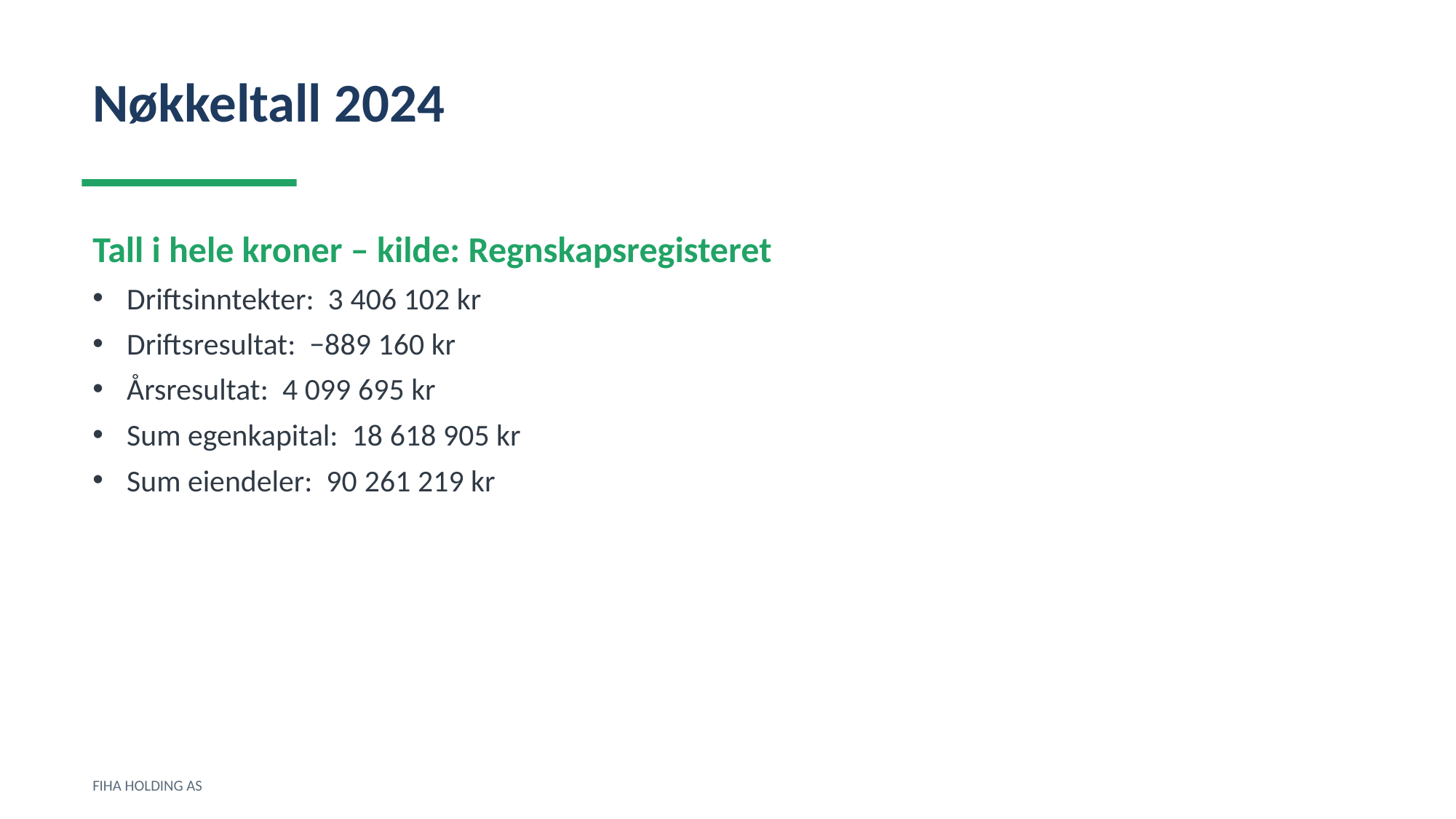

Nøkkeltall 2024

Tall i hele kroner – kilde: Regnskapsregisteret
Driftsinntekter:  3 406 102 kr
Driftsresultat:  −889 160 kr
Årsresultat:  4 099 695 kr
Sum egenkapital:  18 618 905 kr
Sum eiendeler:  90 261 219 kr
FIHA HOLDING AS